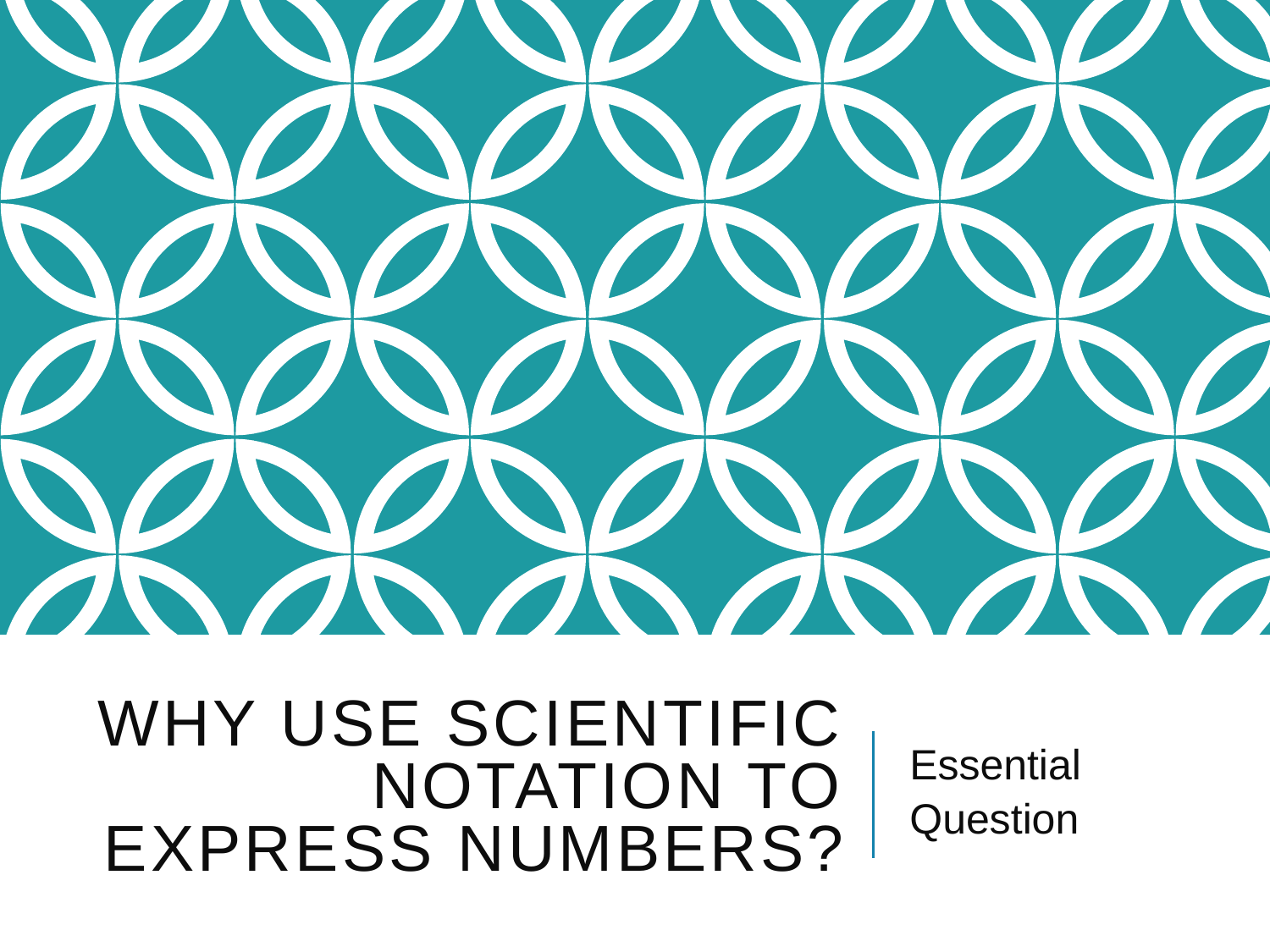

# Why use scientific notation to express numbers?
Essential
Question